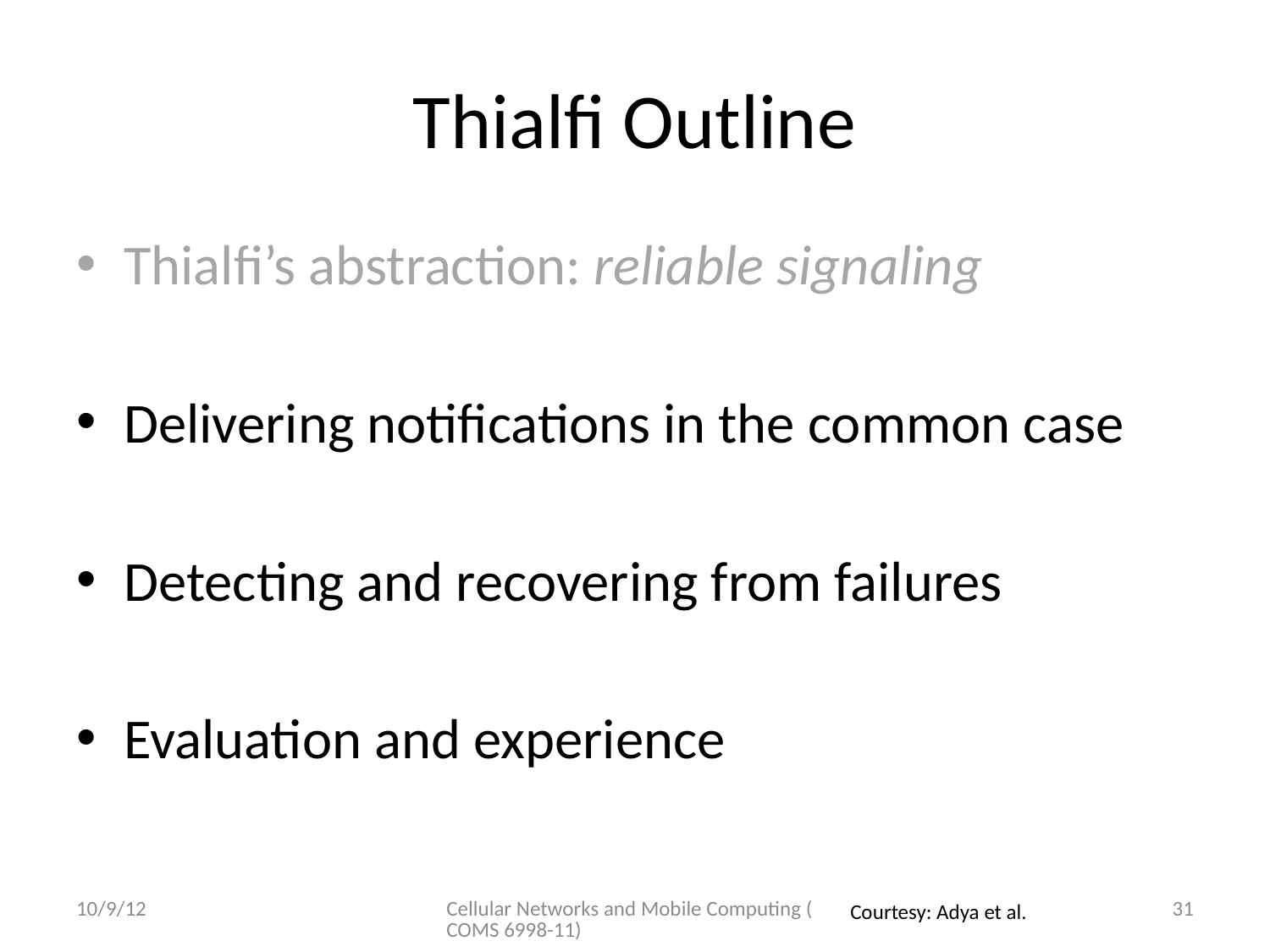

# Thialfi Outline
Thialfi’s abstraction: reliable signaling

Delivering notifications in the common case

Detecting and recovering from failures

Evaluation and experience
10/9/12
Cellular Networks and Mobile Computing (COMS 6998-11)
31
Courtesy: Adya et al.